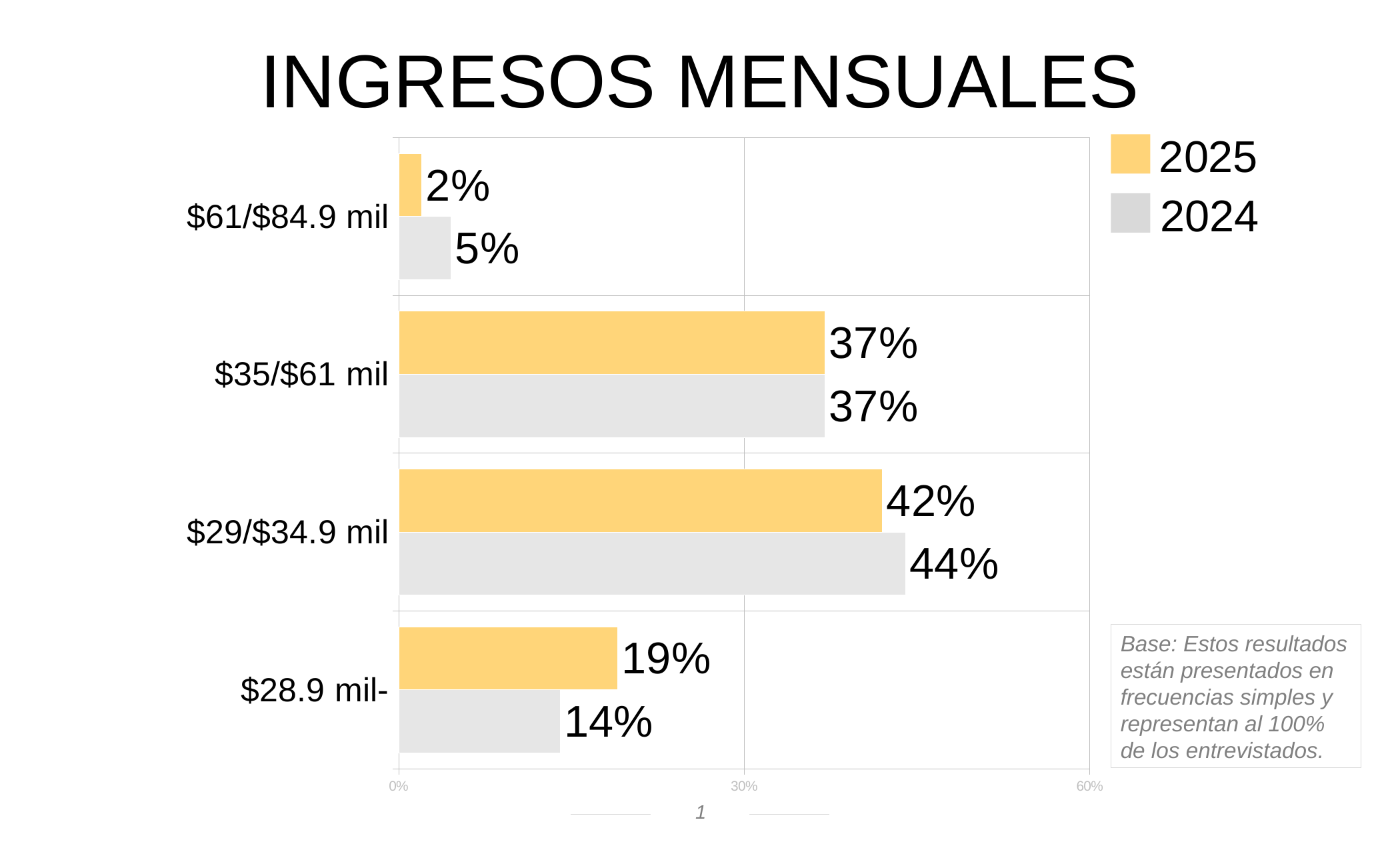

INGRESOS MENSUALES

### Chart

| Category |  |  |
|---|---|---|
| $28.9 mil- | 0.14 | 0.19 |
| $29/$34.9 mil | 0.44 | 0.42 |
| $35/$61 mil | 0.37 | 0.37 |
| $61/$84.9 mil | 0.0455531453362256 | 0.02 |
2025

2024

Base: Estos resultados están presentados en frecuencias simples y representan al 100% de los entrevistados.
1